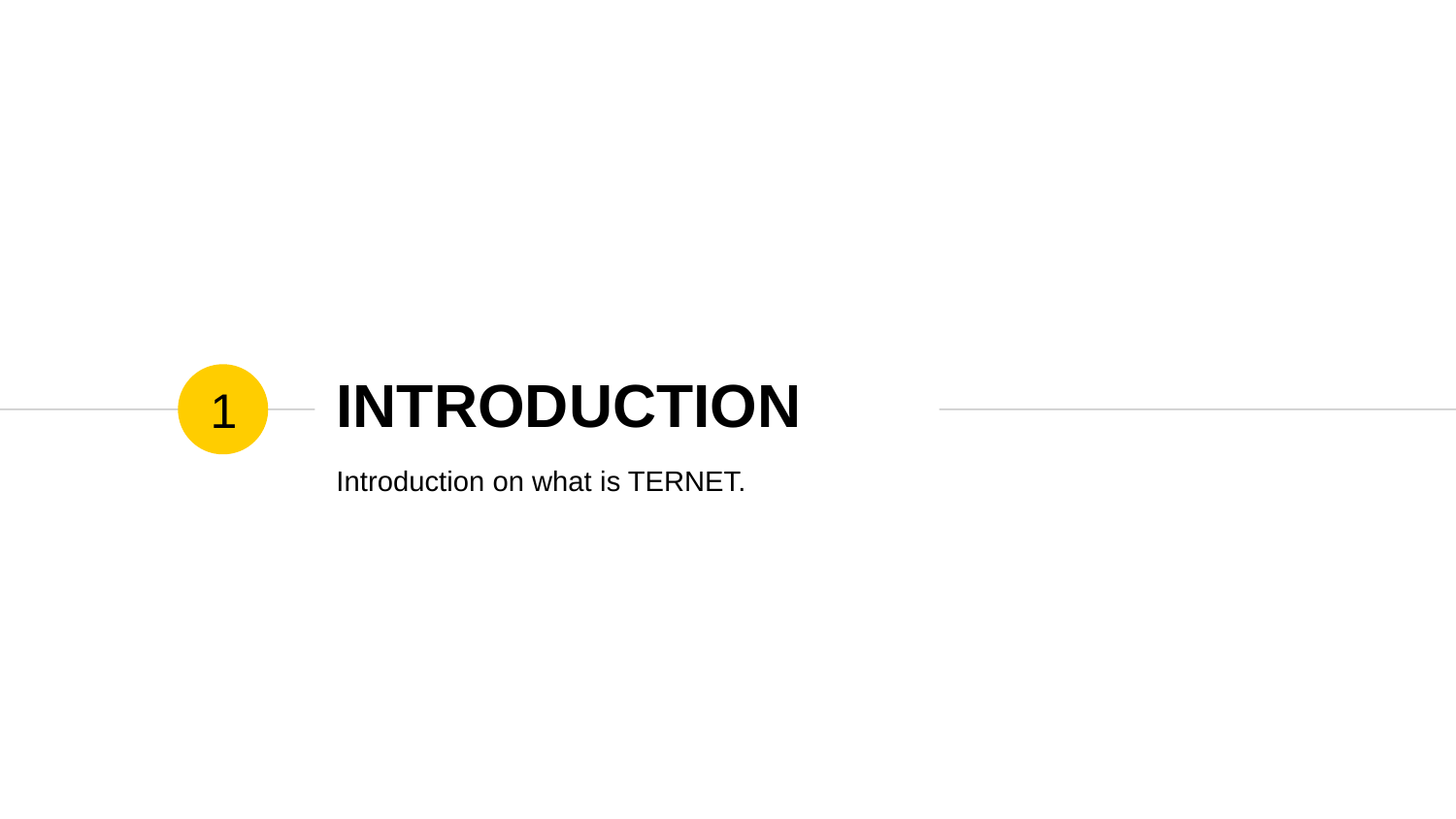

INTRODUCTION
1
Introduction on what is TERNET.